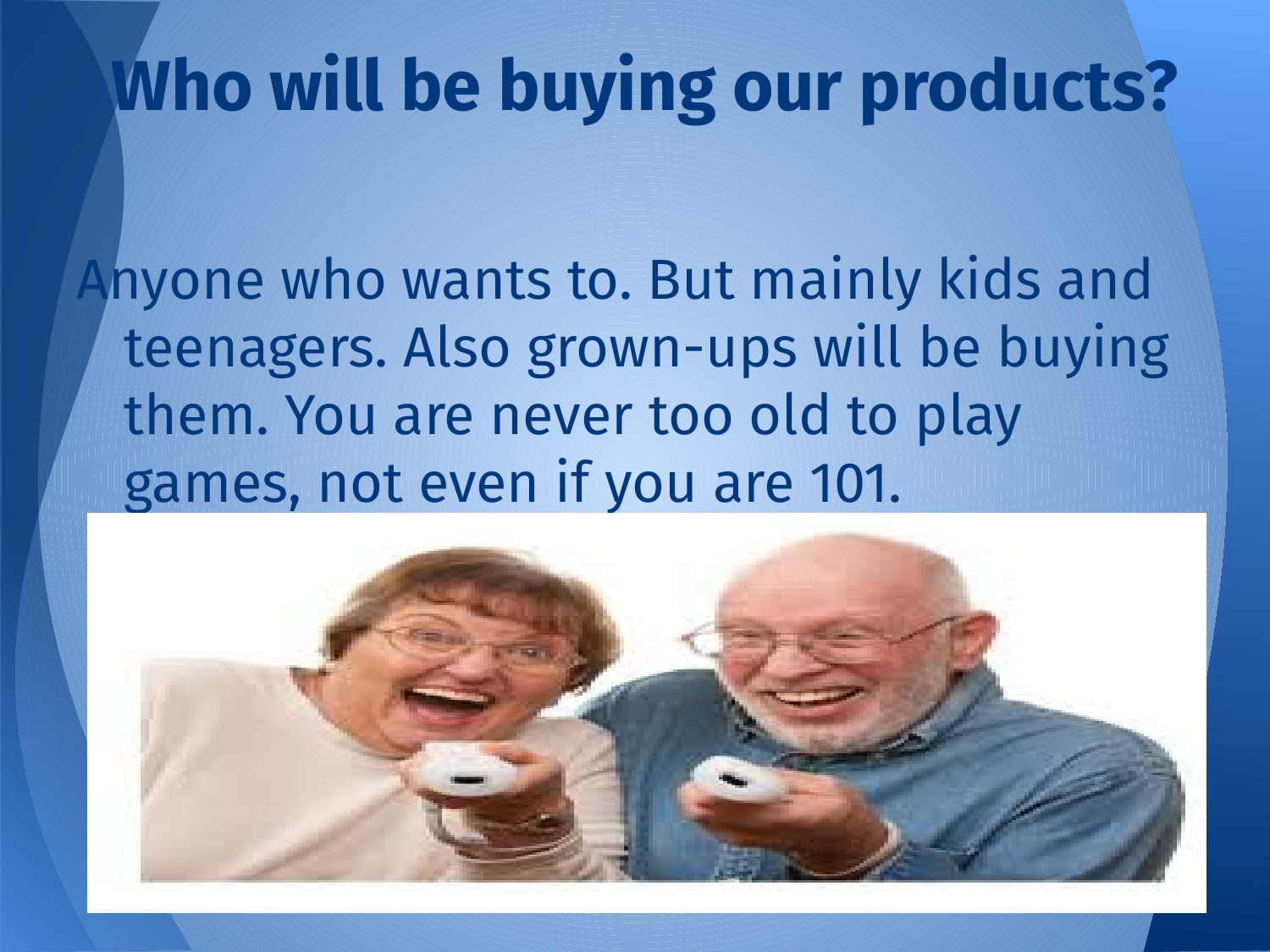

# Who will be buying our products?
Anyone who wants to. But mainly kids and teenagers. Also grown-ups will be buying them. You are never too old to play games, not even if you are 101.